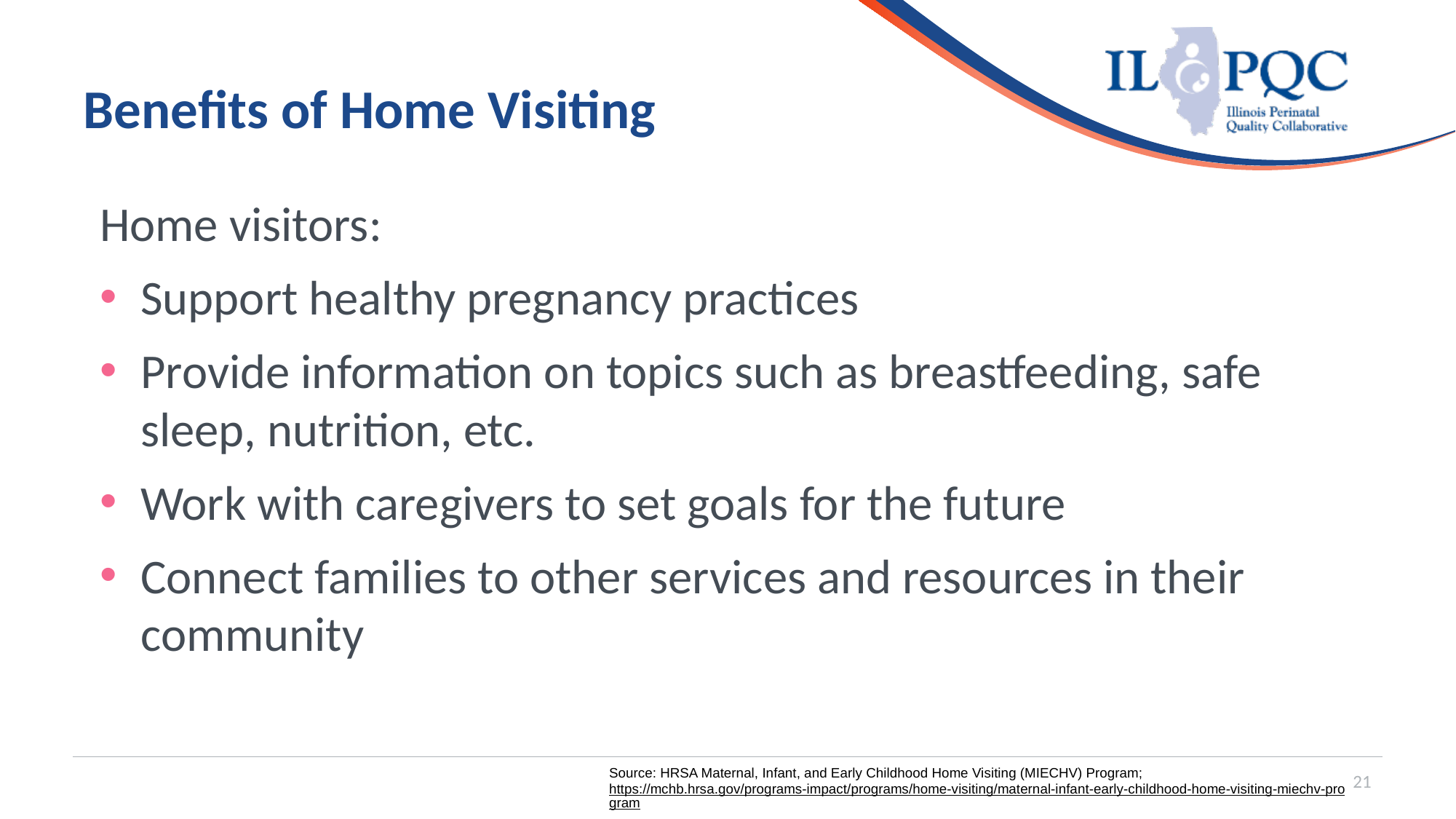

# Benefits of Home Visiting

Home visitors:
Support healthy pregnancy practices
Provide information on topics such as breastfeeding, safe sleep, nutrition, etc.
Work with caregivers to set goals for the future
Connect families to other services and resources in their community

Source: HRSA Maternal, Infant, and Early Childhood Home Visiting (MIECHV) Program; https://mchb.hrsa.gov/programs-impact/programs/home-visiting/maternal-infant-early-childhood-home-visiting-miechv-program
21